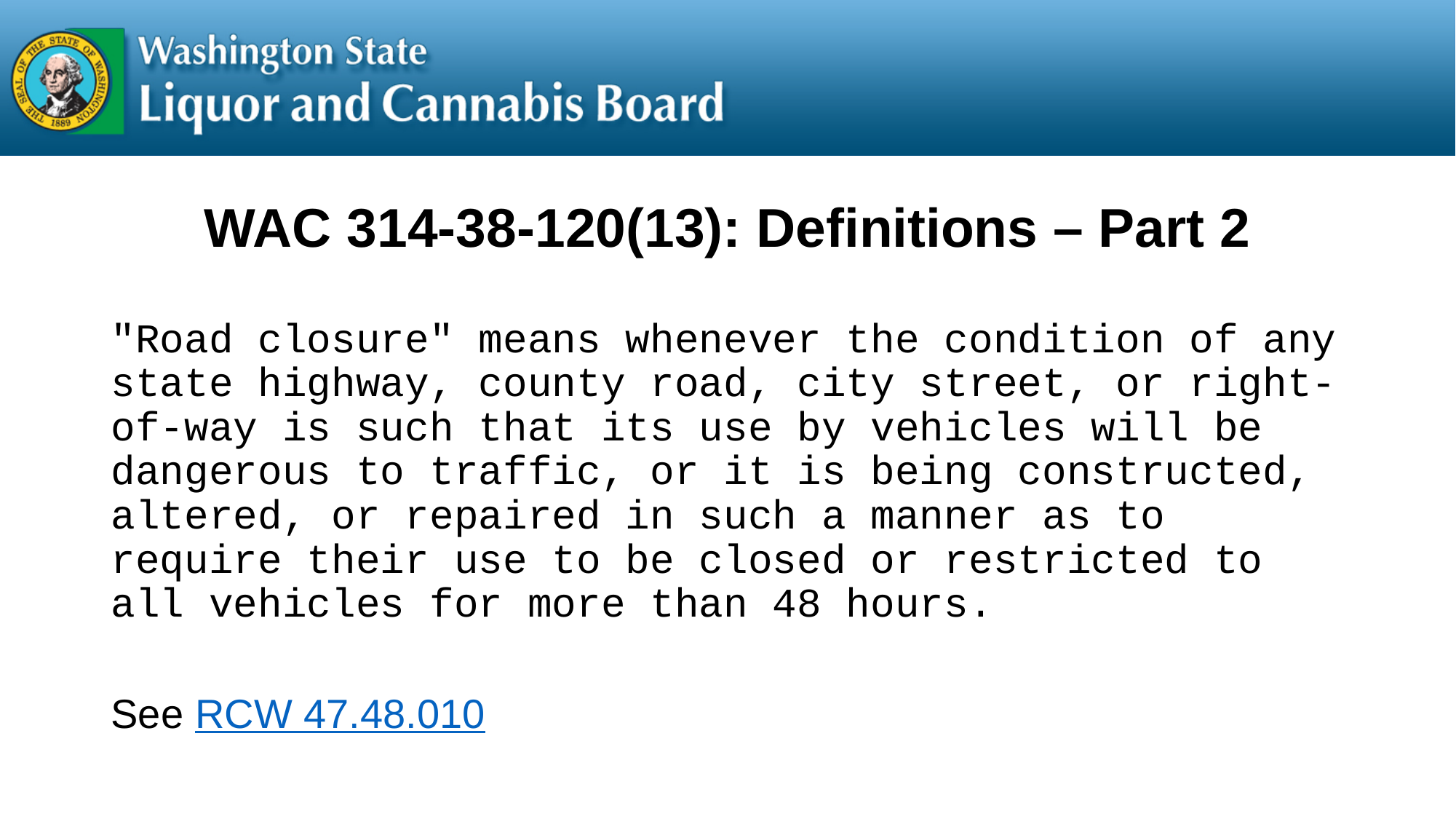

# WAC 314-38-120(13): Definitions – Part 2
"Road closure" means whenever the condition of any state highway, county road, city street, or right-of-way is such that its use by vehicles will be dangerous to traffic, or it is being constructed, altered, or repaired in such a manner as to require their use to be closed or restricted to all vehicles for more than 48 hours.

See RCW 47.48.010